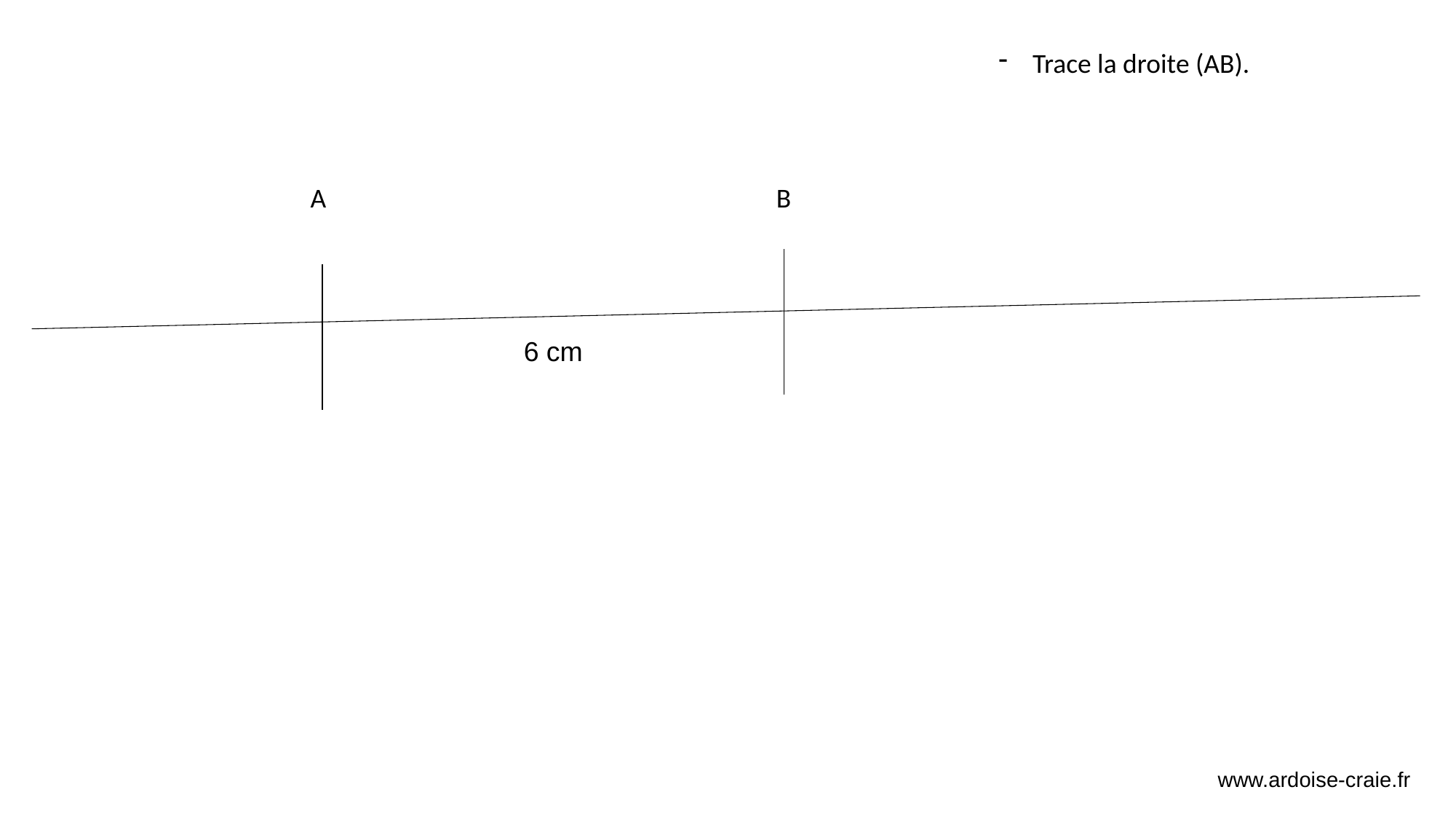

Trace la droite (AB).
A
B
6 cm
www.ardoise-craie.fr